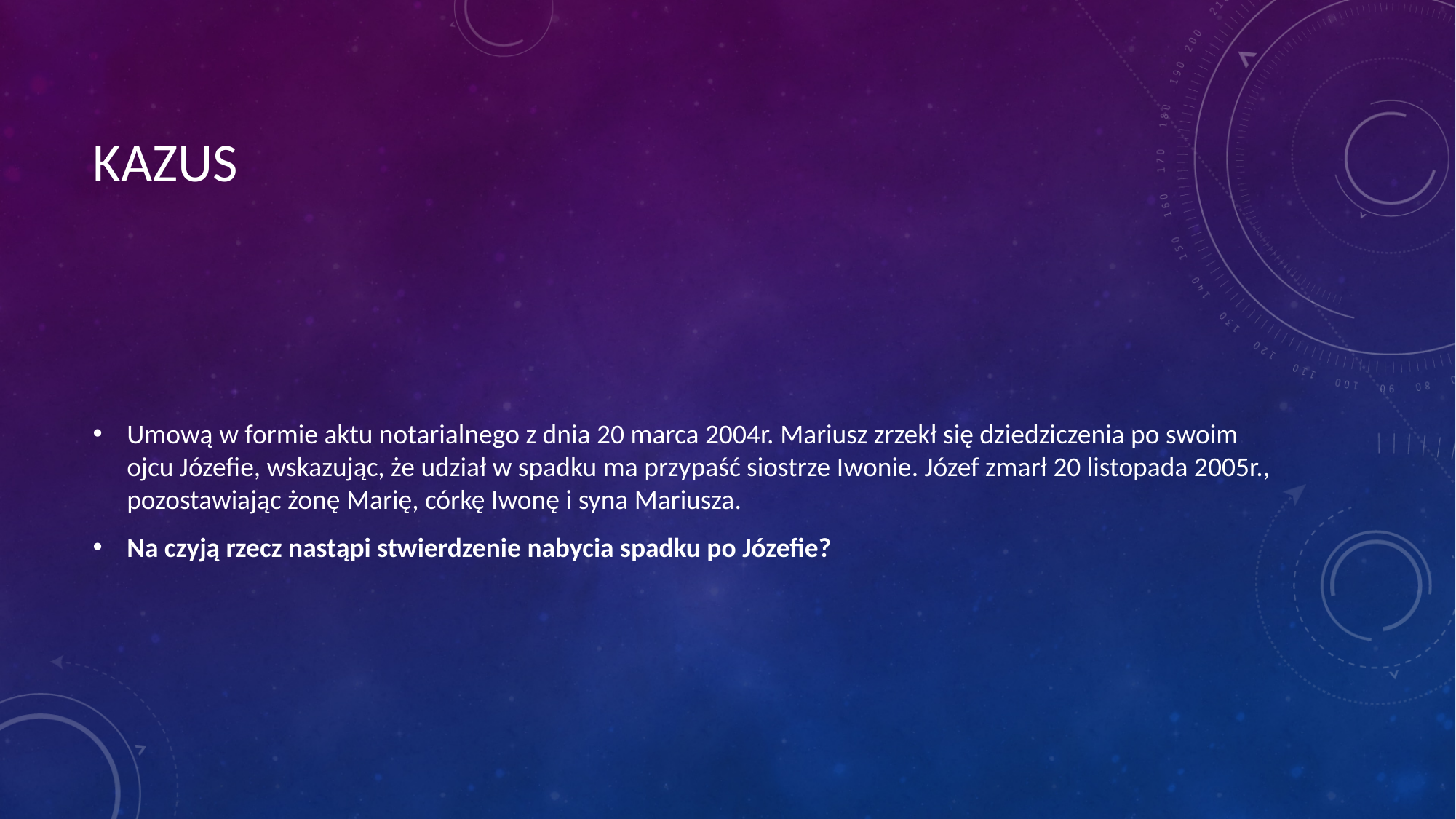

# Kazus
Umową w formie aktu notarialnego z dnia 20 marca 2004r. Mariusz zrzekł się dziedziczenia po swoim ojcu Józefie, wskazując, że udział w spadku ma przypaść siostrze Iwonie. Józef zmarł 20 listopada 2005r., pozostawiając żonę Marię, córkę Iwonę i syna Mariusza.
Na czyją rzecz nastąpi stwierdzenie nabycia spadku po Józefie?